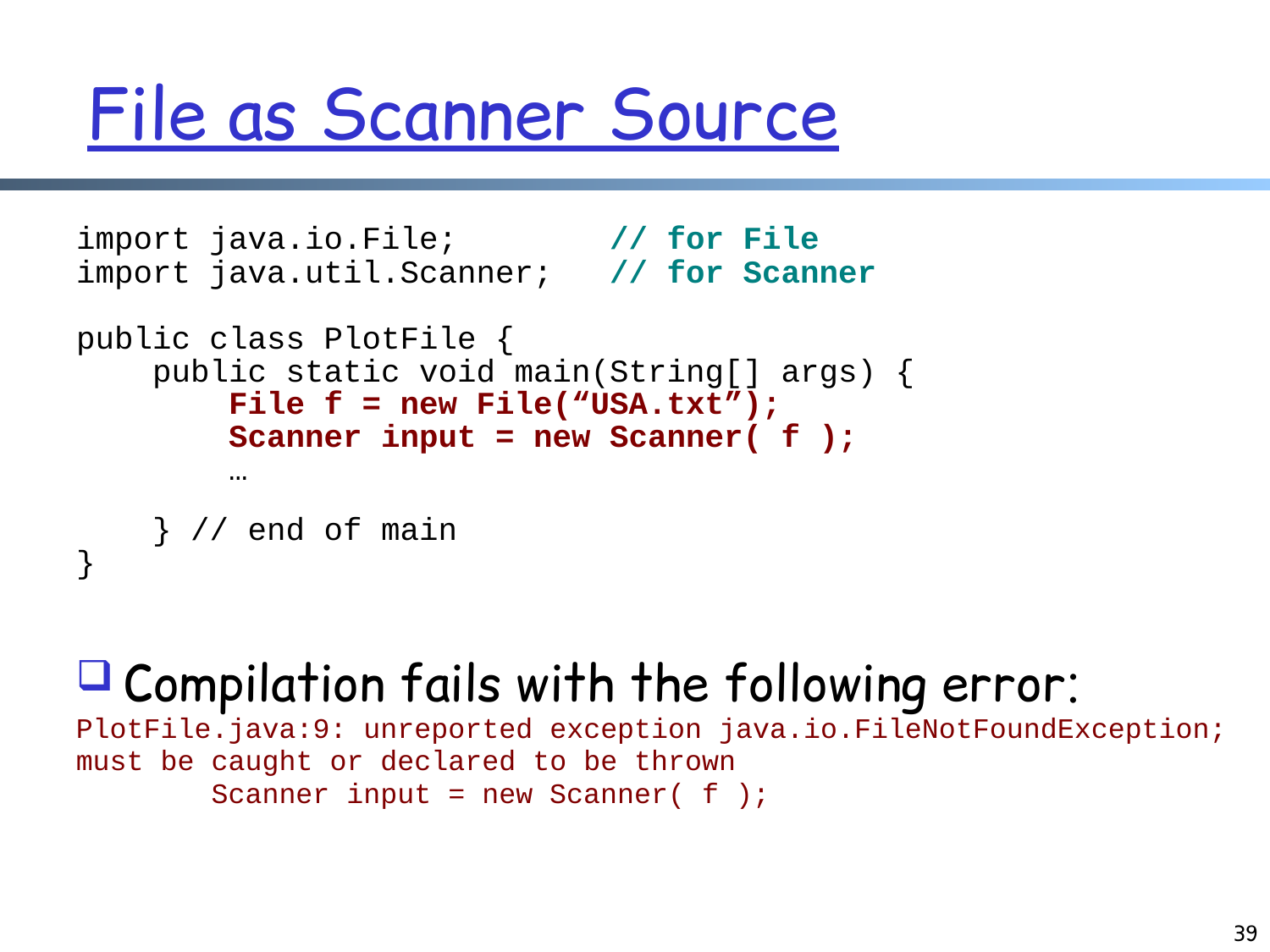

# File as Scanner Source
import java.io.File;        // for File
import java.util.Scanner;   // for Scanner

public class PlotFile {
    public static void main(String[] args) {
        File f = new File(“USA.txt”);
        Scanner input = new Scanner( f );
        …
    } // end of main
}
Compilation fails with the following error:
PlotFile.java:9: unreported exception java.io.FileNotFoundException;
must be caught or declared to be thrown
        Scanner input = new Scanner( f );
39